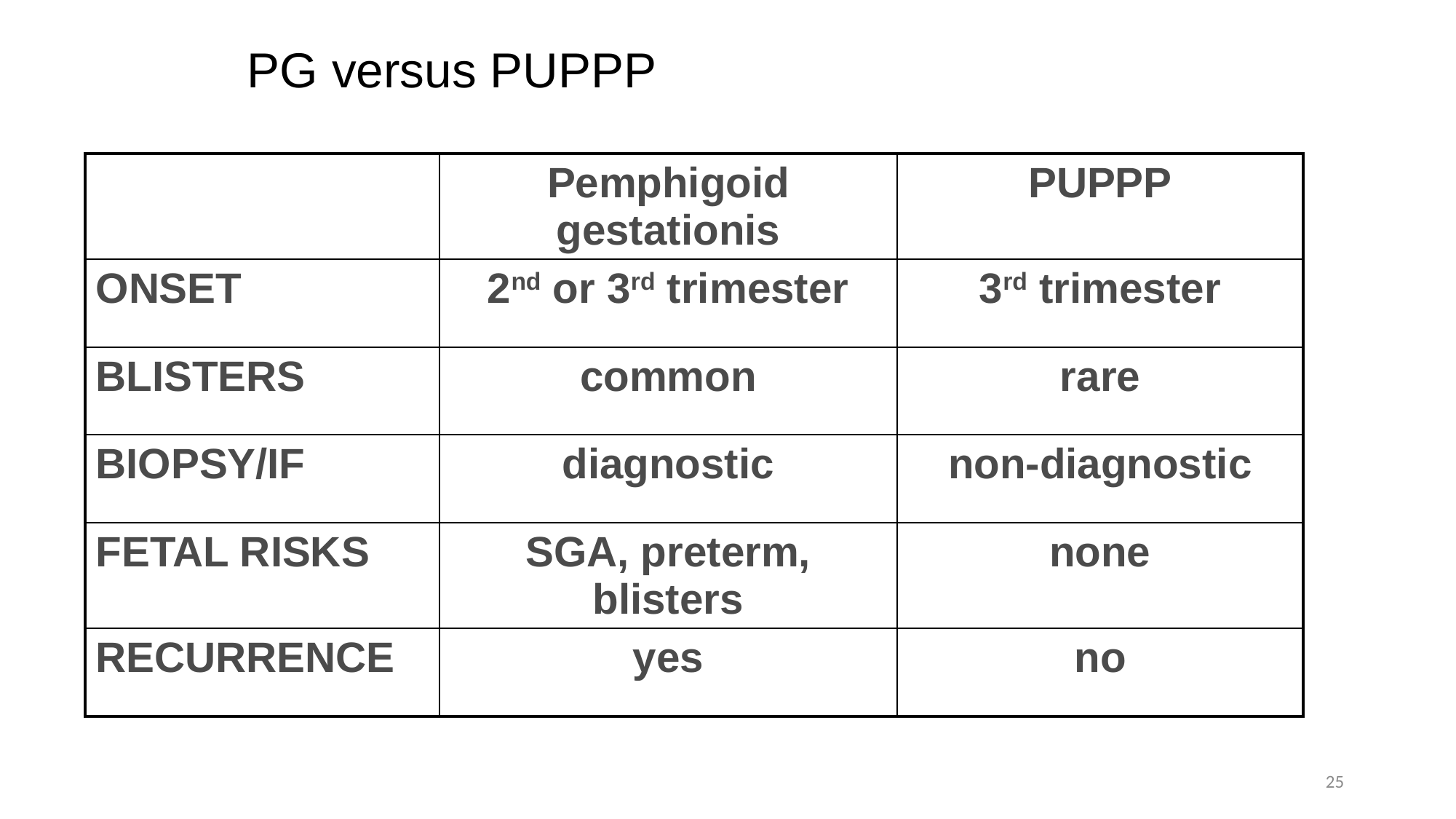

# PG versus PUPPP
|  | Pemphigoid gestationis | PUPPP |
| --- | --- | --- |
| ONSET | 2nd or 3rd trimester | 3rd trimester |
| BLISTERS | common | rare |
| BIOPSY/IF | diagnostic | non-diagnostic |
| FETAL RISKS | SGA, preterm, blisters | none |
| RECURRENCE | yes | no |
25